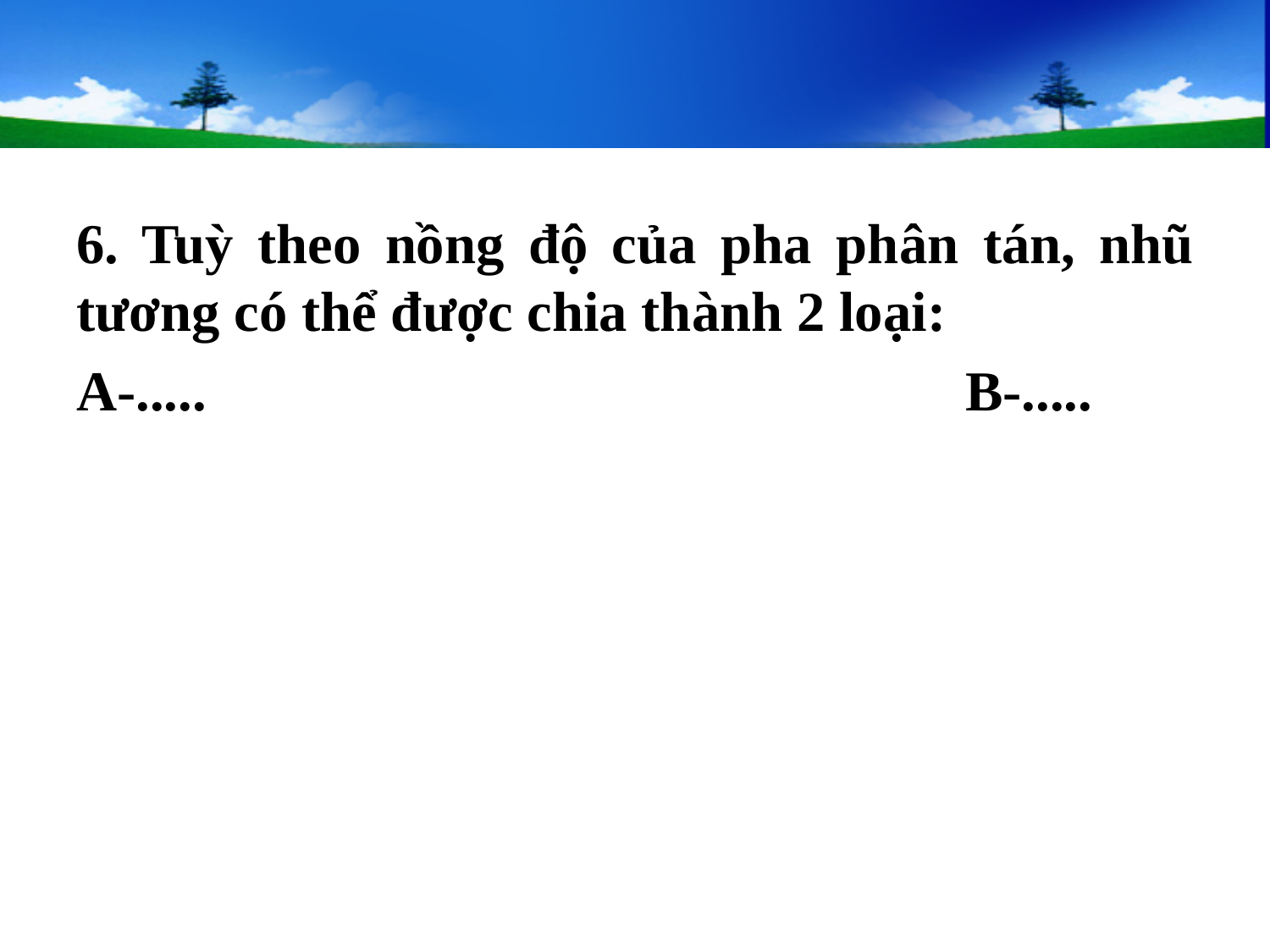

#
6. Tuỳ theo nồng độ của pha phân tán, nhũ tương có thể được chia thành 2 loại:
A-..... 						B-.....